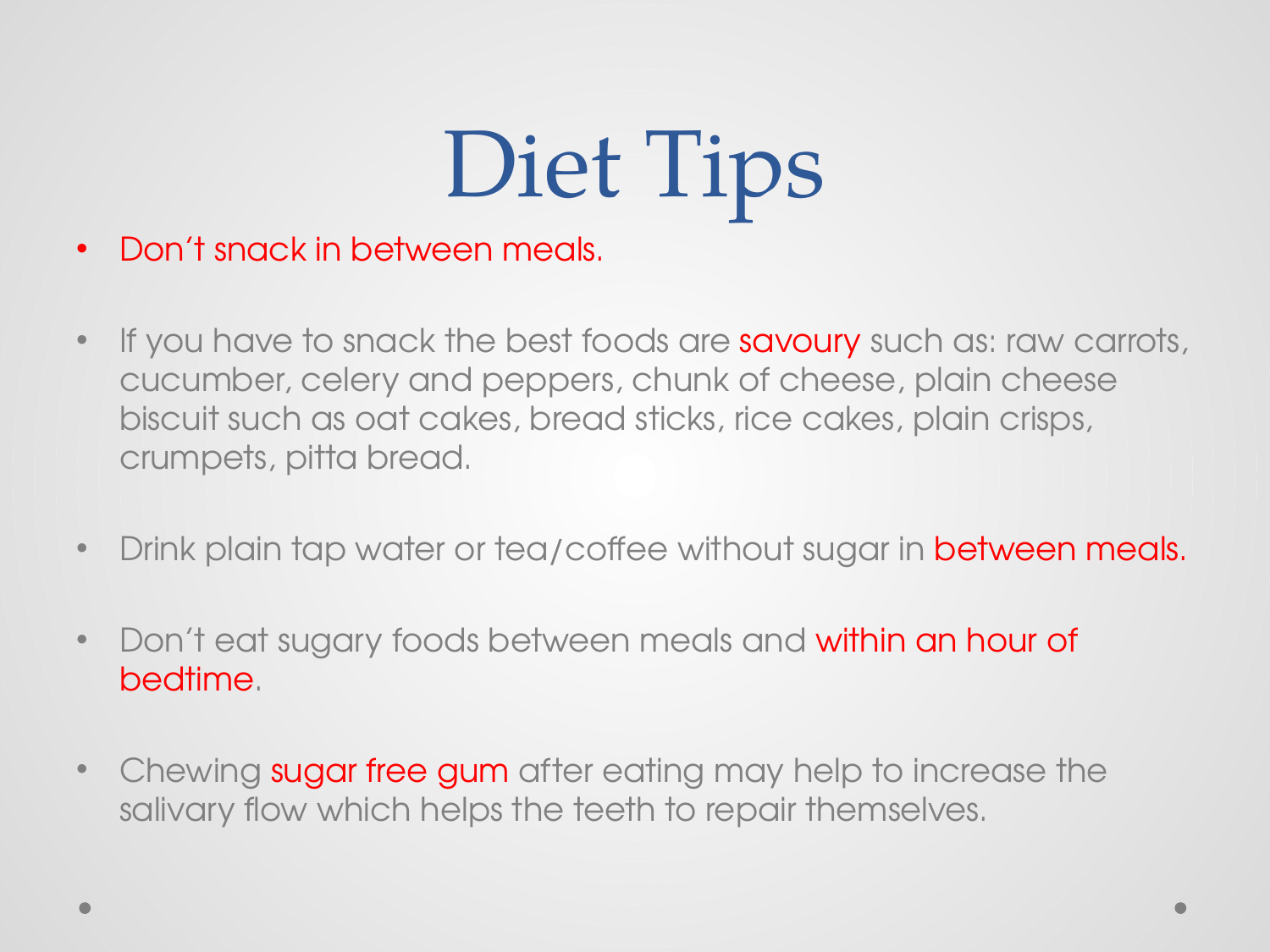

# Diet Tips
Don’t snack in between meals.

If you have to snack the best foods are savoury such as: raw carrots, cucumber, celery and peppers, chunk of cheese, plain cheese biscuit such as oat cakes, bread sticks, rice cakes, plain crisps, crumpets, pitta bread.

Drink plain tap water or tea/coffee without sugar in between meals.

Don’t eat sugary foods between meals and within an hour of bedtime.

Chewing sugar free gum after eating may help to increase the salivary flow which helps the teeth to repair themselves.